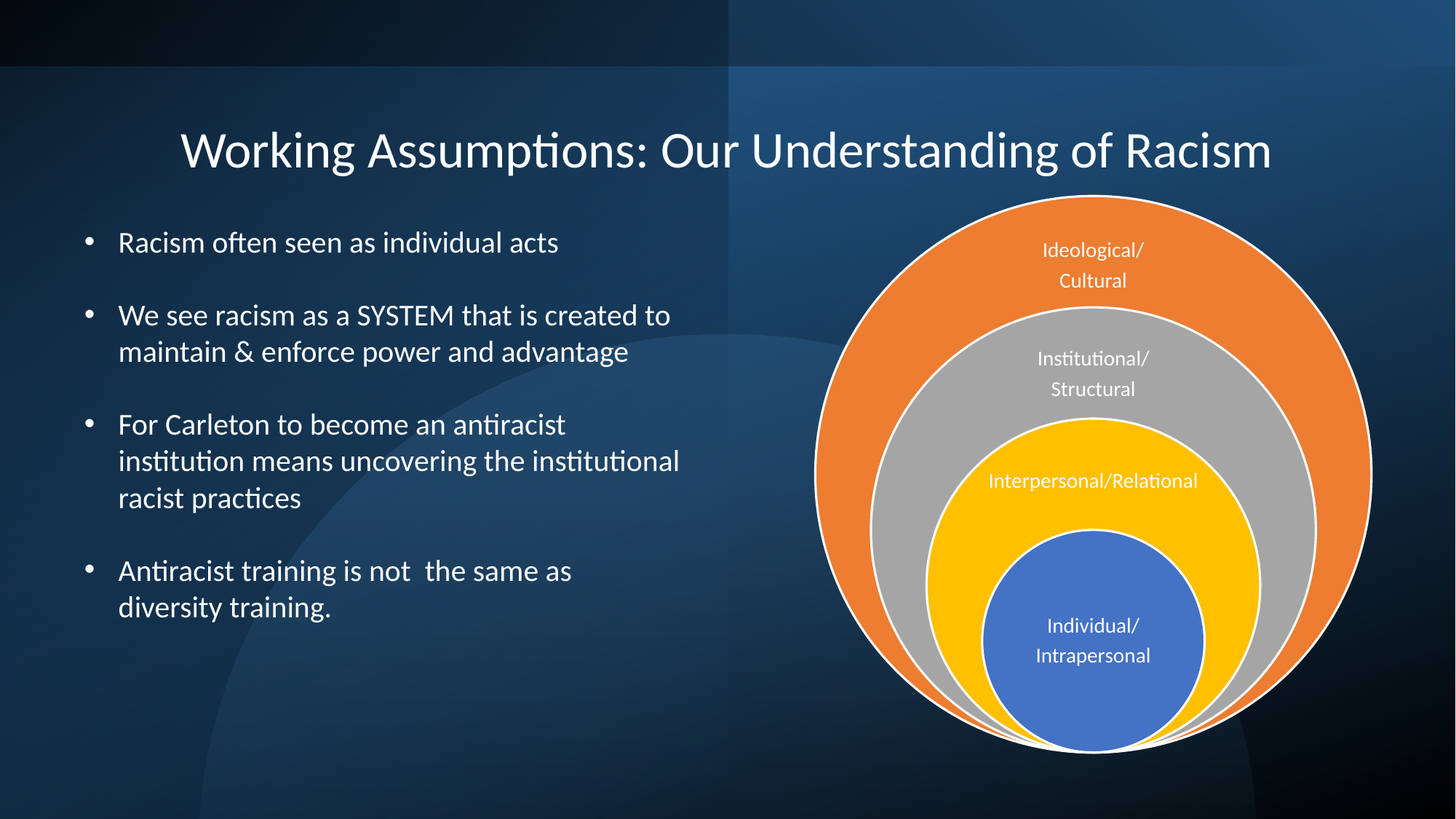

# Working Assumptions: Our Understanding of Racism

Ideological/
Cultural
Institutional/
Structural
Interpersonal/Relational
Individual/
Intrapersonal
Racism often seen as individual acts

We see racism as a SYSTEM that is created to maintain & enforce power and advantage

For Carleton to become an antiracist institution means uncovering the institutional racist practices

Antiracist training is not  the same as diversity training.